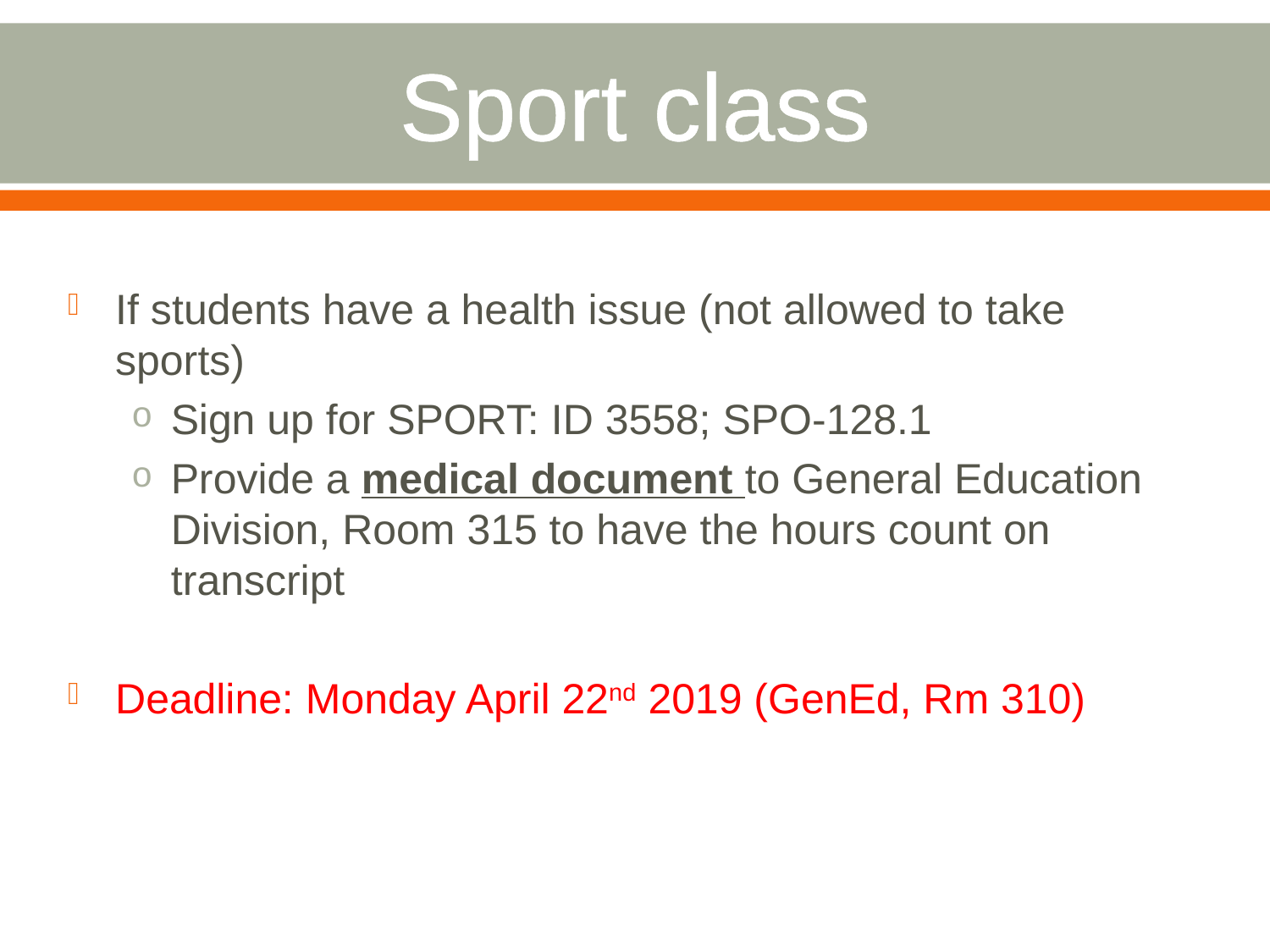

# Sport class
If students have a health issue (not allowed to take sports)
Sign up for SPORT: ID 3558; SPO-128.1
Provide a medical document to General Education Division, Room 315 to have the hours count on transcript

Deadline: Monday April 22nd 2019 (GenEd, Rm 310)